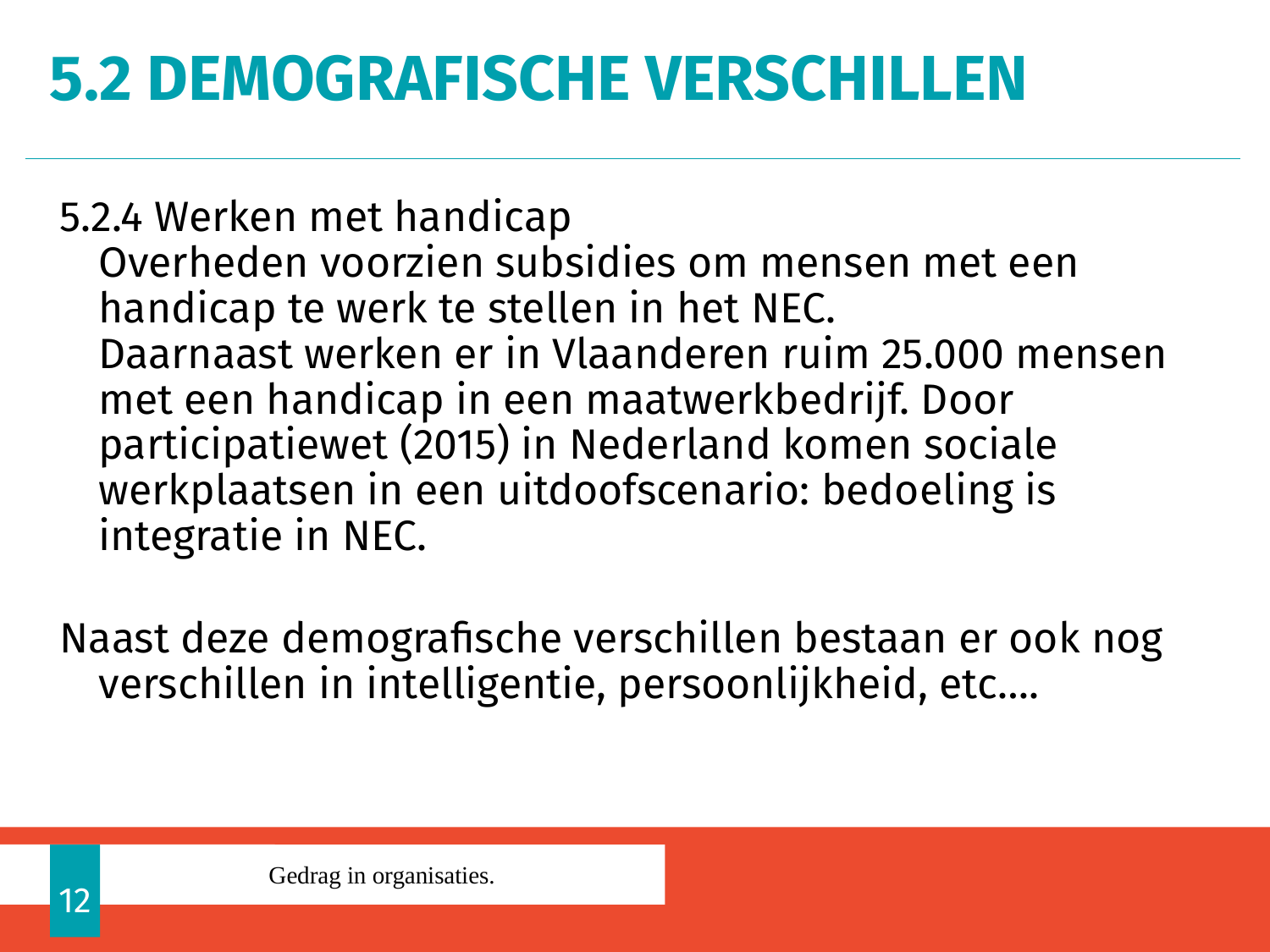

# 5.2 Demografische verschillen
5.2.4 Werken met handicap
Overheden voorzien subsidies om mensen met een handicap te werk te stellen in het NEC.
Daarnaast werken er in Vlaanderen ruim 25.000 mensen met een handicap in een maatwerkbedrijf. Door participatiewet (2015) in Nederland komen sociale werkplaatsen in een uitdoofscenario: bedoeling is integratie in NEC.
Naast deze demografische verschillen bestaan er ook nog verschillen in intelligentie, persoonlijkheid, etc….
12
Gedrag in organisaties.